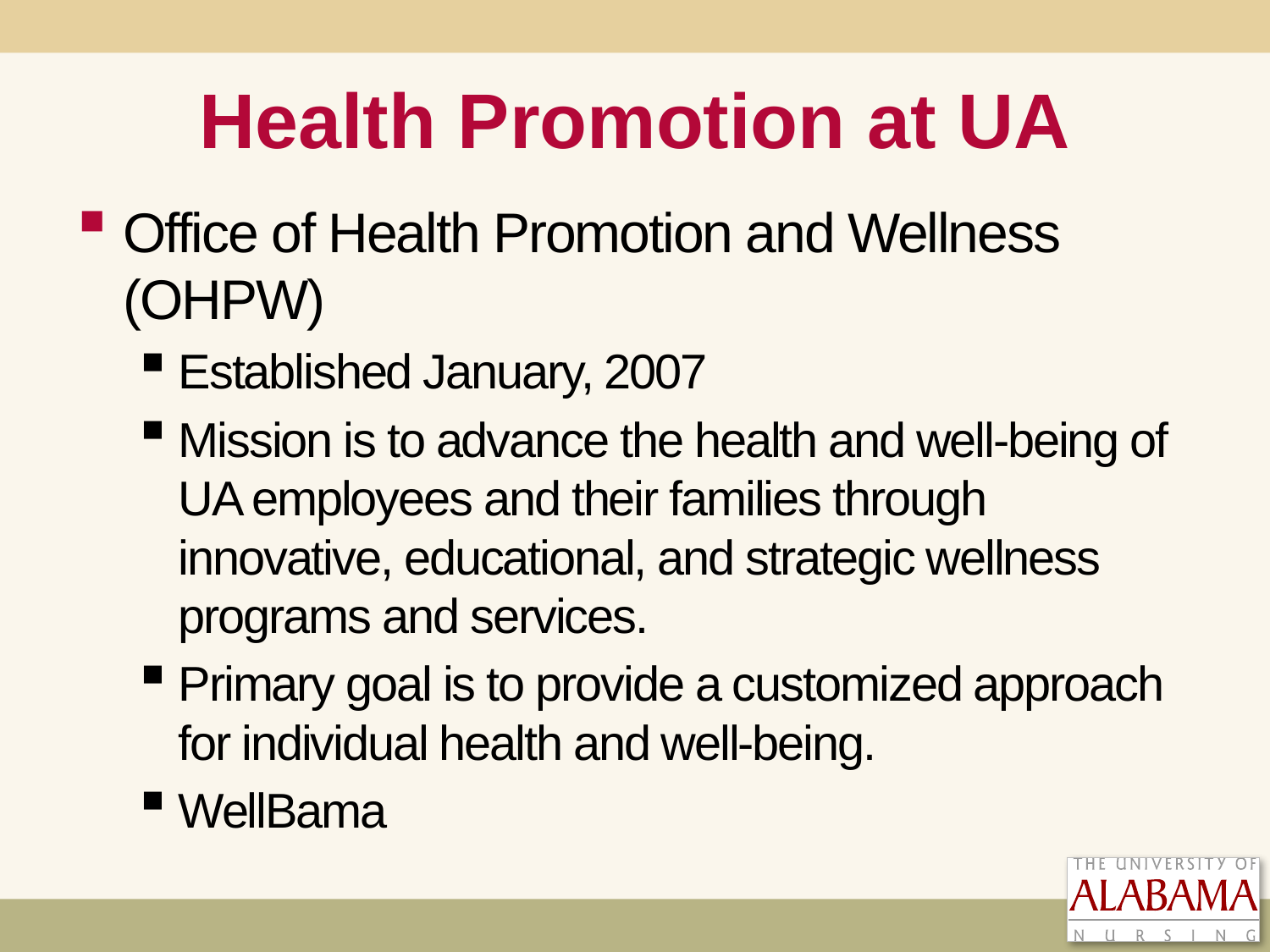

# Health Promotion at UA
Office of Health Promotion and Wellness (OHPW)
Established January, 2007
Mission is to advance the health and well-being of UA employees and their families through innovative, educational, and strategic wellness programs and services.
Primary goal is to provide a customized approach for individual health and well-being.
WellBama